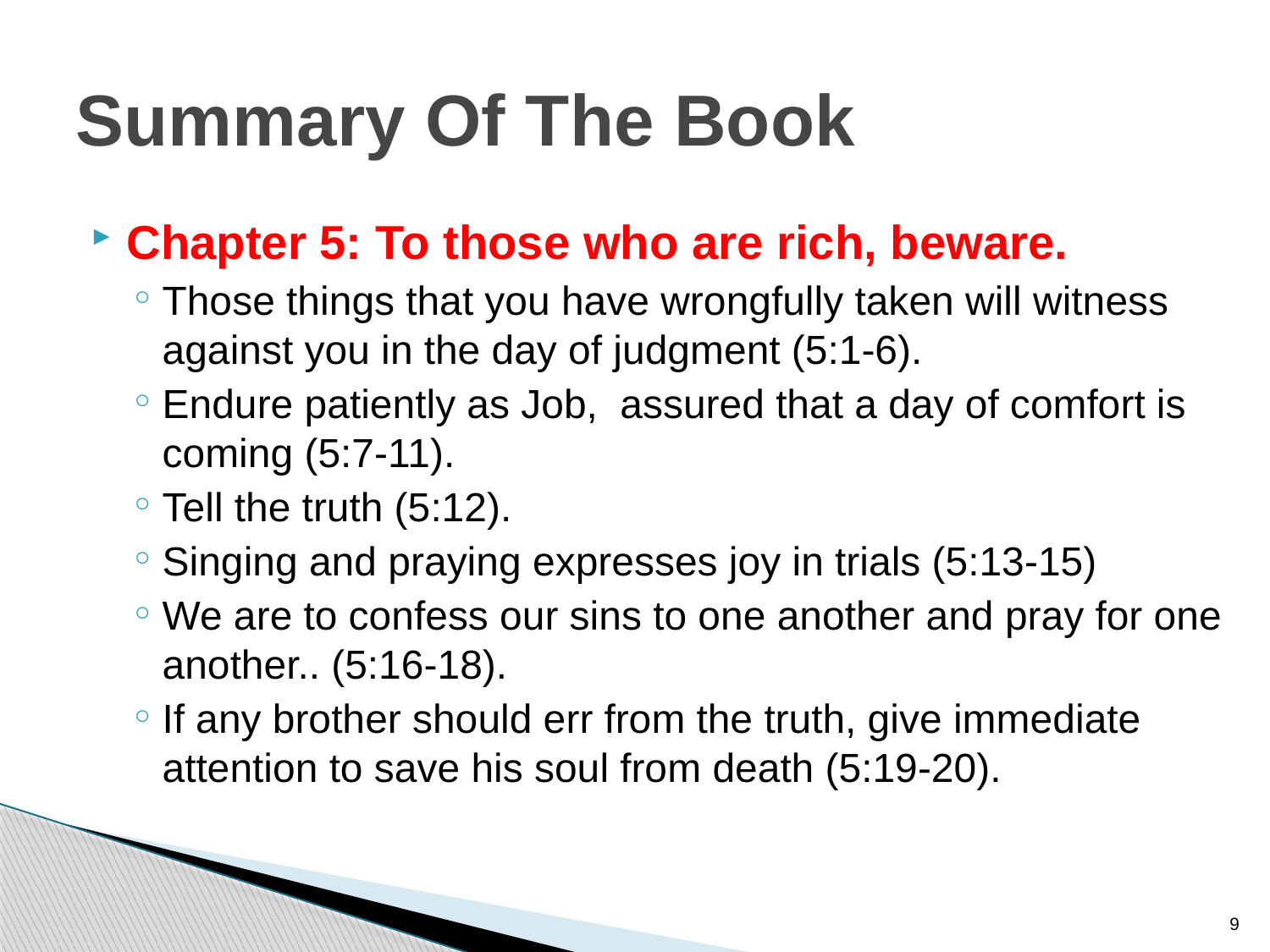

# Summary Of The Book
Chapter 5: To those who are rich, beware.
Those things that you have wrongfully taken will witness against you in the day of judgment (5:1-6).
Endure patiently as Job,  assured that a day of comfort is coming (5:7-11).
Tell the truth (5:12).
Singing and praying expresses joy in trials (5:13-15)
We are to confess our sins to one another and pray for one another.. (5:16-18).
If any brother should err from the truth, give immediate attention to save his soul from death (5:19-20).

9